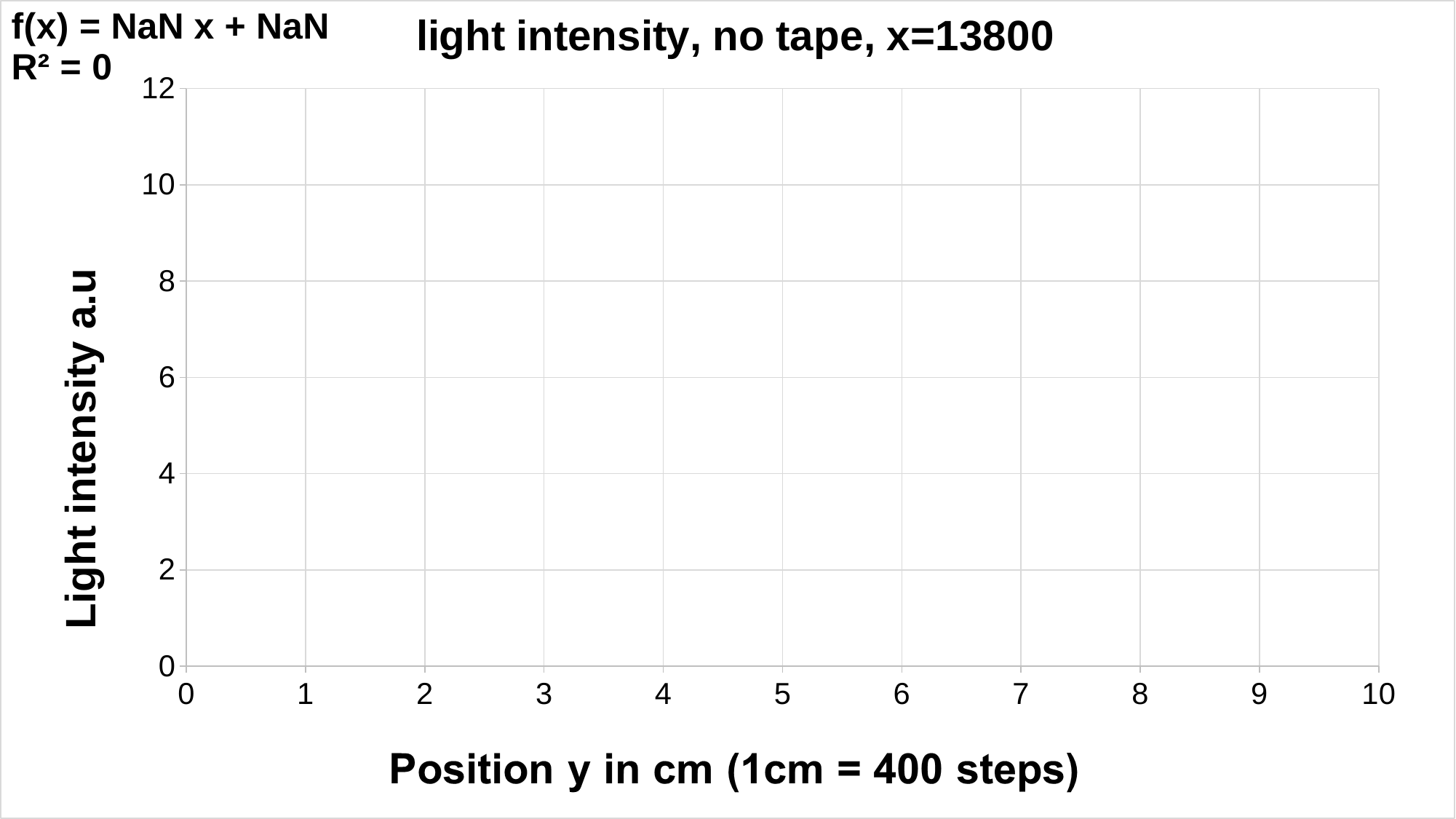

### Chart: light intensity, no tape, x=13800

| Category |  |
|---|---|